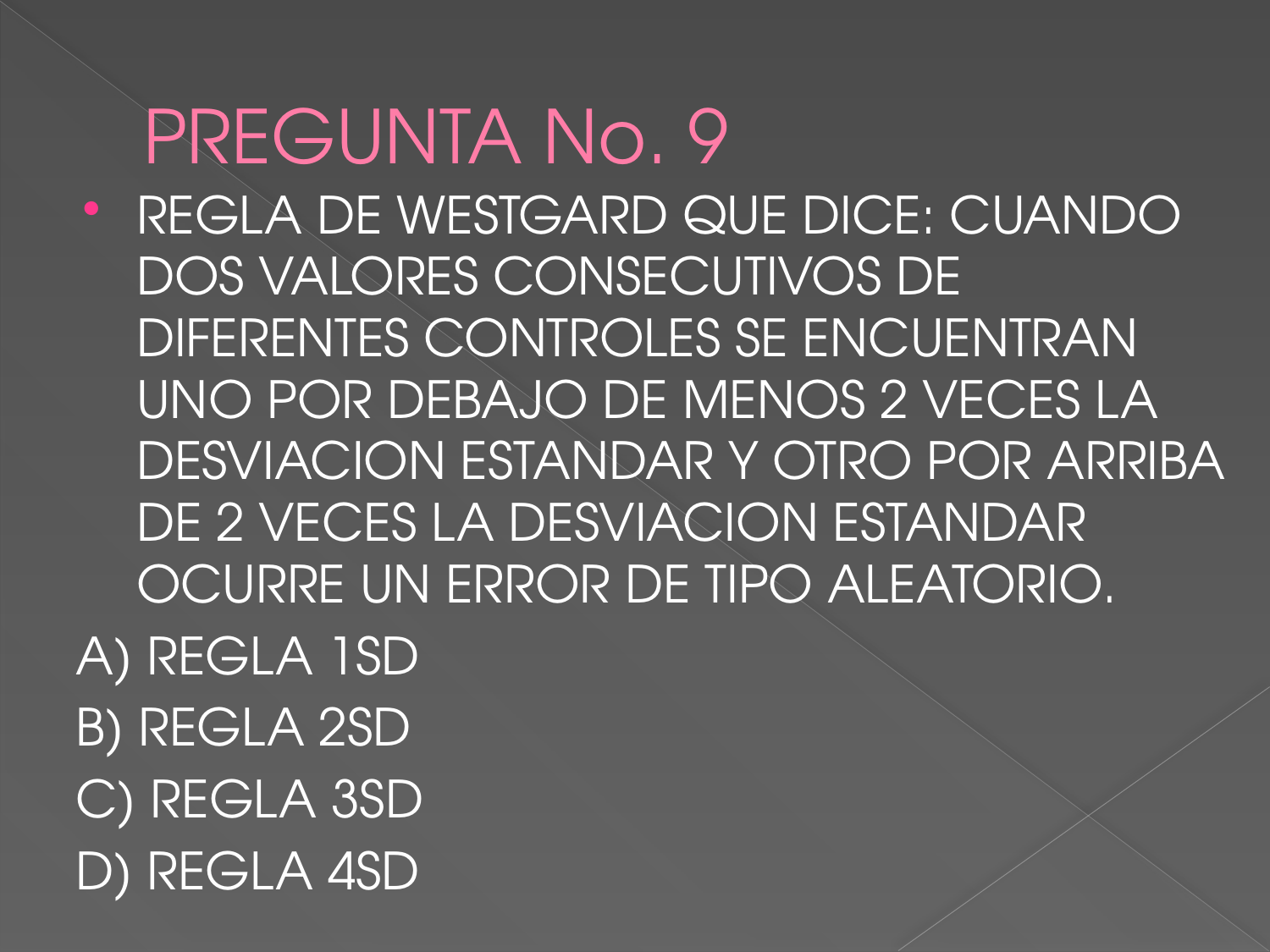

# PREGUNTA No. 9
REGLA DE WESTGARD QUE DICE: CUANDO DOS VALORES CONSECUTIVOS DE DIFERENTES CONTROLES SE ENCUENTRAN UNO POR DEBAJO DE MENOS 2 VECES LA DESVIACION ESTANDAR Y OTRO POR ARRIBA DE 2 VECES LA DESVIACION ESTANDAR OCURRE UN ERROR DE TIPO ALEATORIO.
A) REGLA 1SD
B) REGLA 2SD
C) REGLA 3SD
D) REGLA 4SD